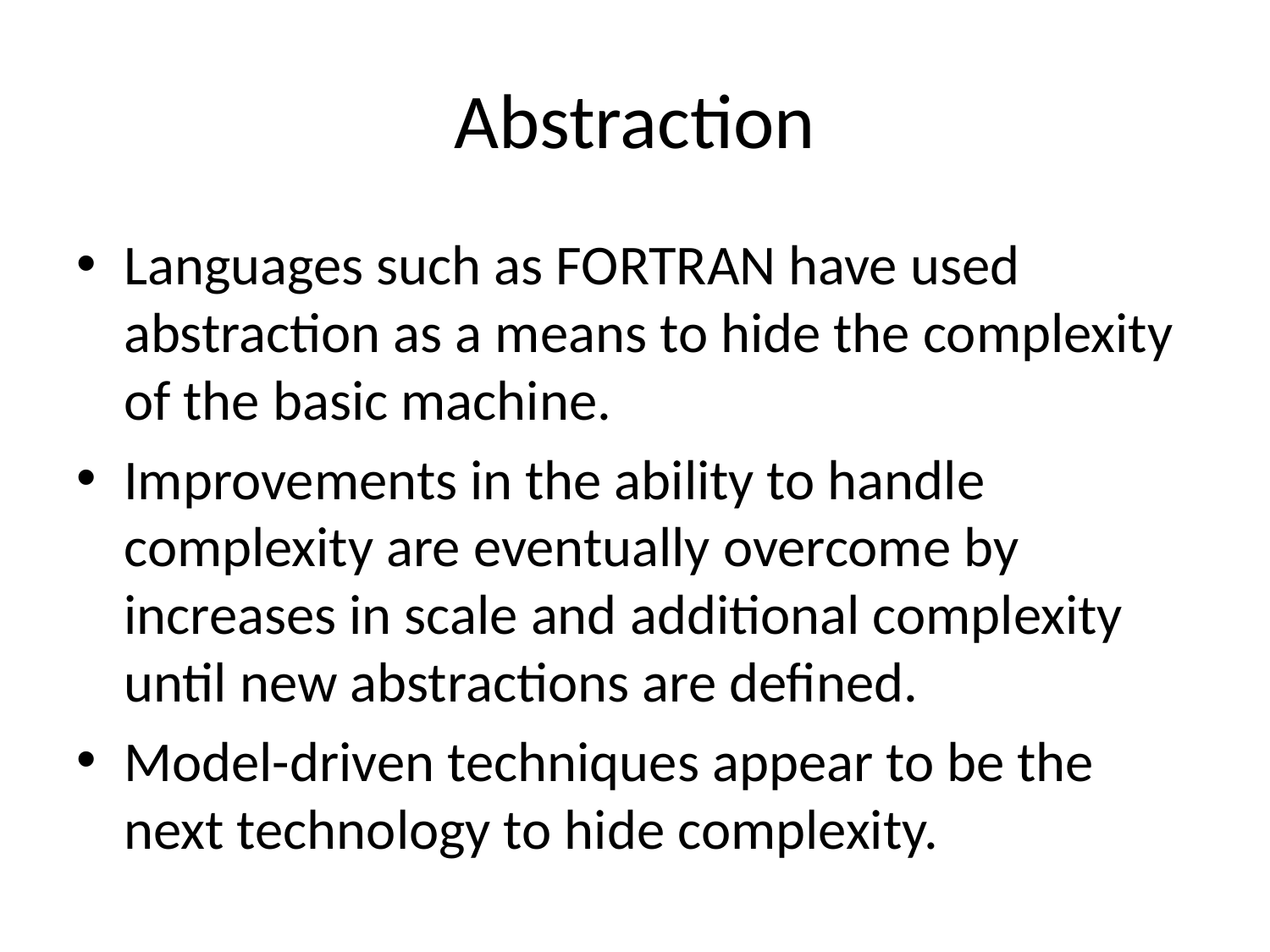

# Abstraction
Languages such as FORTRAN have used abstraction as a means to hide the complexity of the basic machine.
Improvements in the ability to handle complexity are eventually overcome by increases in scale and additional complexity until new abstractions are defined.
Model-driven techniques appear to be the next technology to hide complexity.